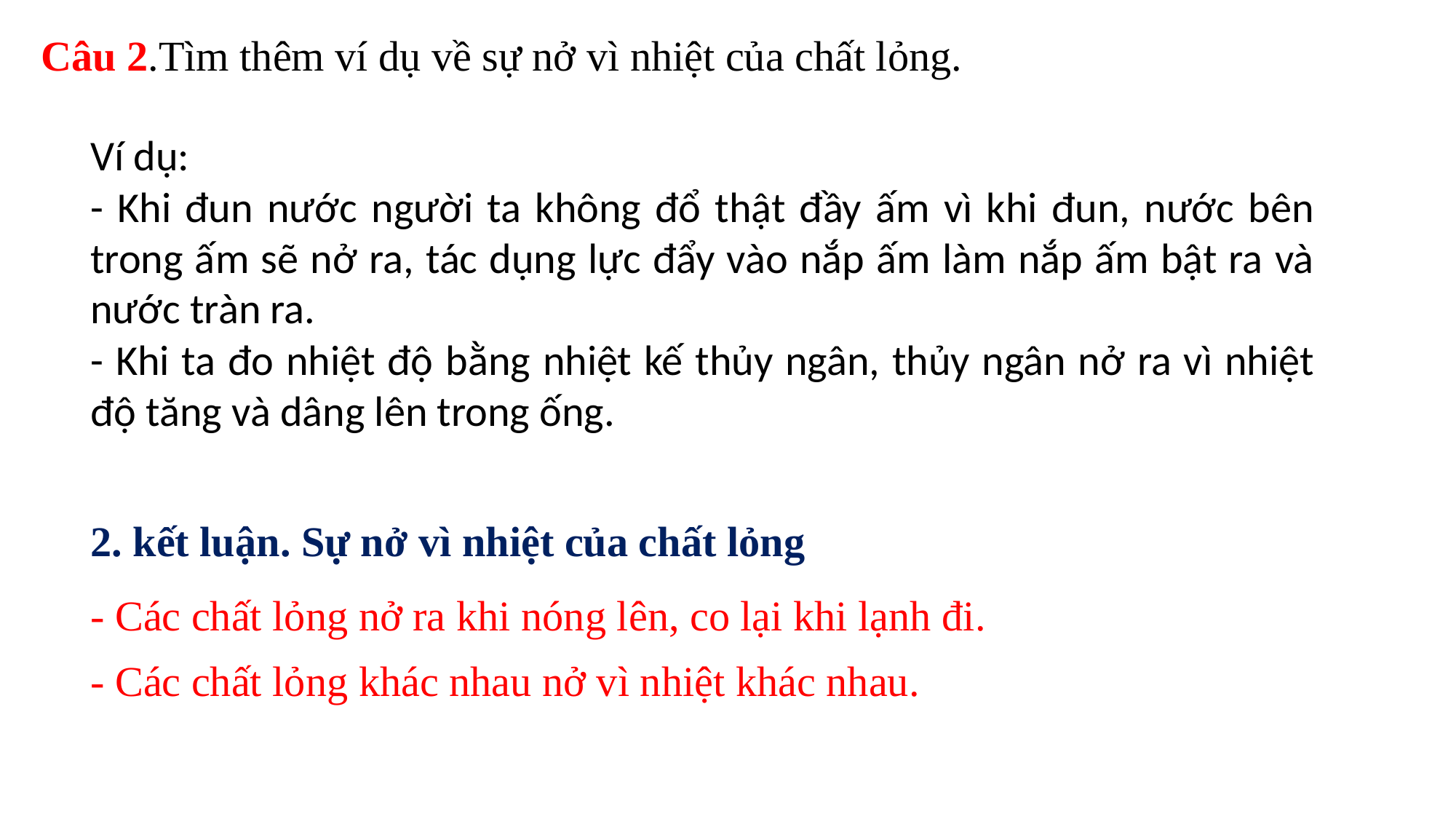

Câu 2.Tìm thêm ví dụ về sự nở vì nhiệt của chất lỏng.
Ví dụ:
- Khi đun nước người ta không đổ thật đầy ấm vì khi đun, nước bên trong ấm sẽ nở ra, tác dụng lực đẩy vào nắp ấm làm nắp ấm bật ra và nước tràn ra.
- Khi ta đo nhiệt độ bằng nhiệt kế thủy ngân, thủy ngân nở ra vì nhiệt độ tăng và dâng lên trong ống.

2. kết luận. Sự nở vì nhiệt của chất lỏng
- Các chất lỏng nở ra khi nóng lên, co lại khi lạnh đi.
- Các chất lỏng khác nhau nở vì nhiệt khác nhau.